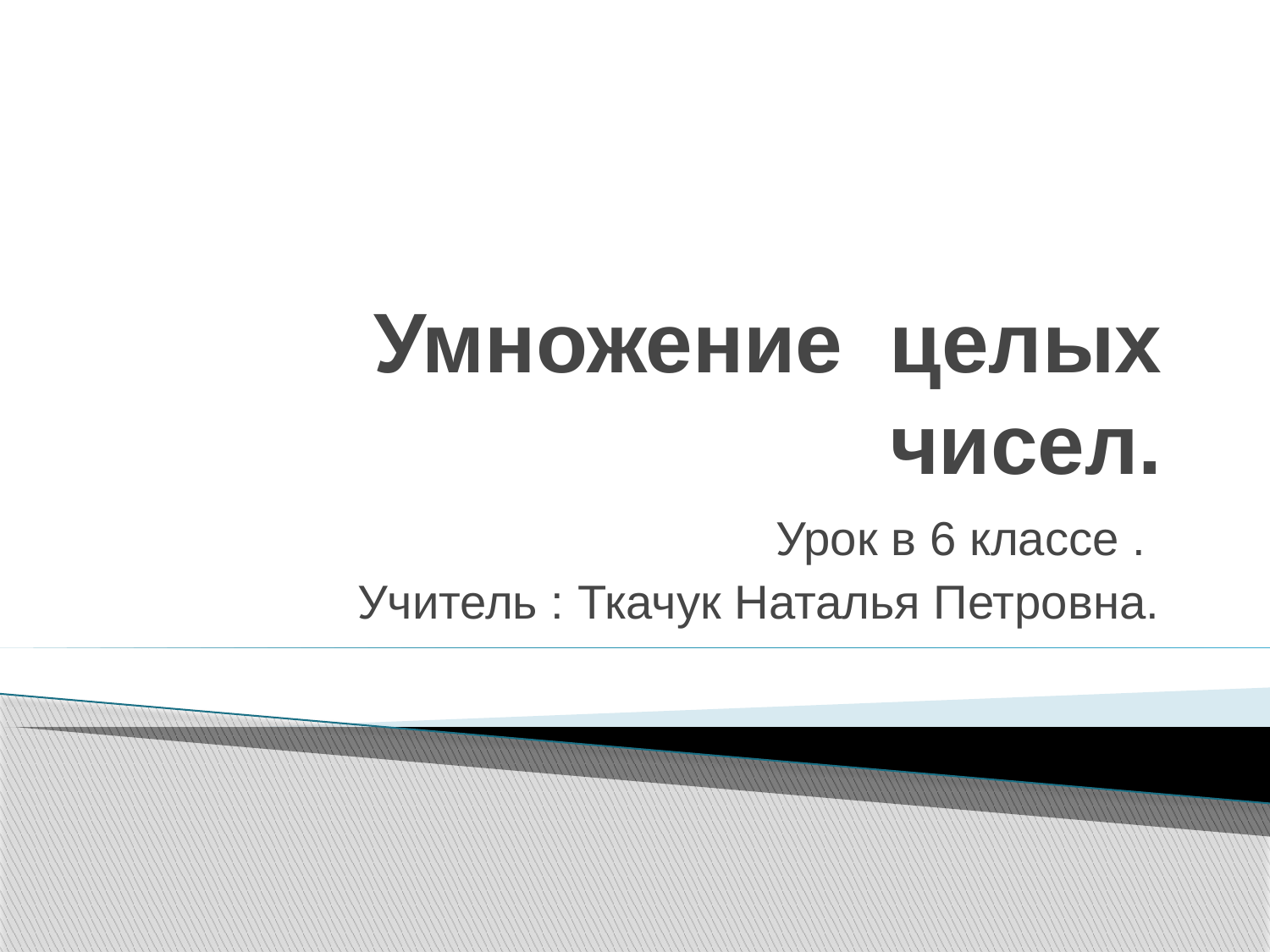

# Умножение  целых чисел.
Урок в 6 классе .
Учитель : Ткачук Наталья Петровна.